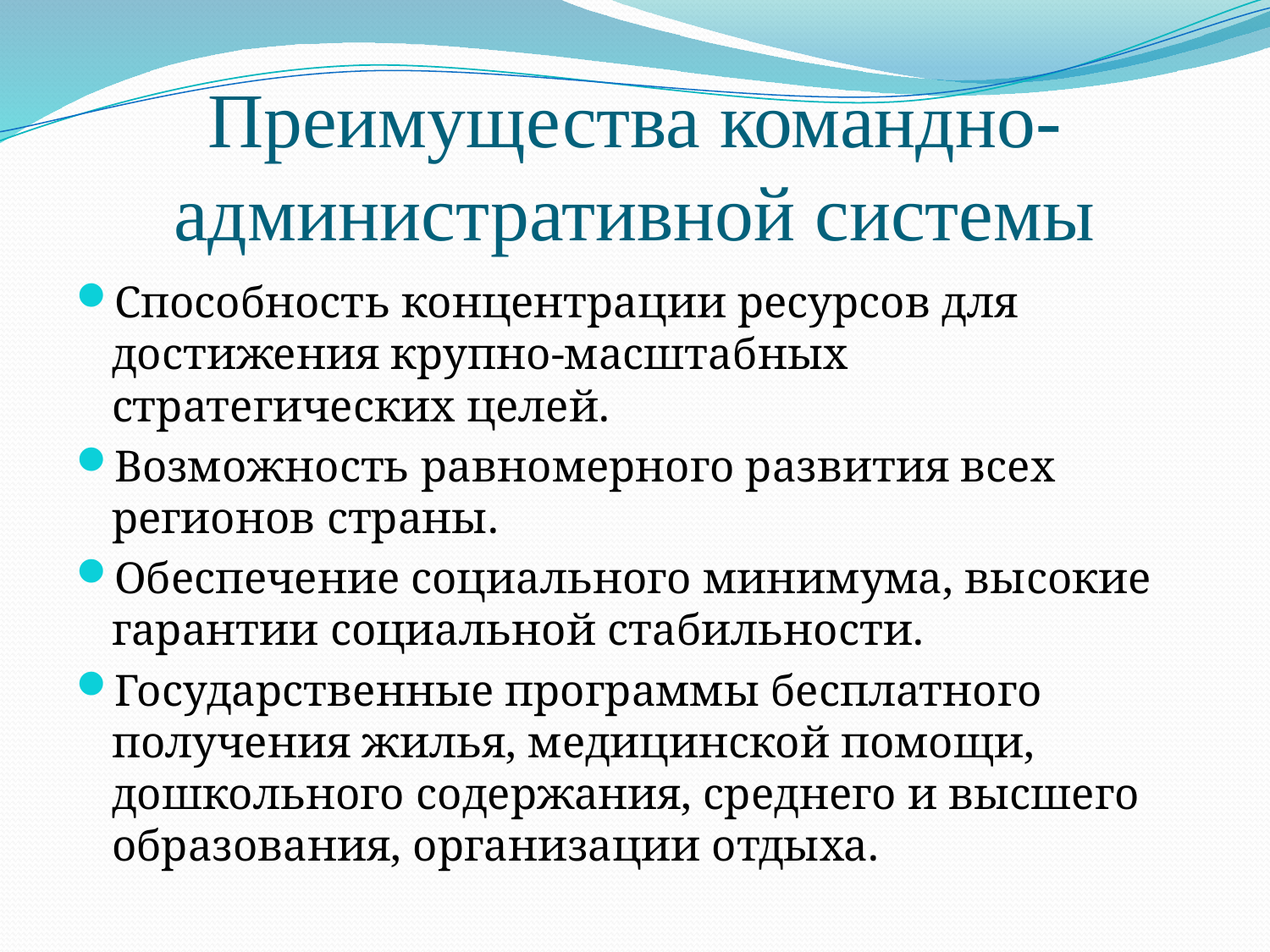

# Преимущества командно-административной системы
Способность концентрации ресурсов для достижения крупно-масштабных стратегических целей.
Возможность равномерного развития всех регионов страны.
Обеспечение социального минимума, высокие гарантии социальной стабильности.
Государственные программы бесплатного получения жилья, медицинской помощи, дошкольного содержания, среднего и высшего образования, организации отдыха.